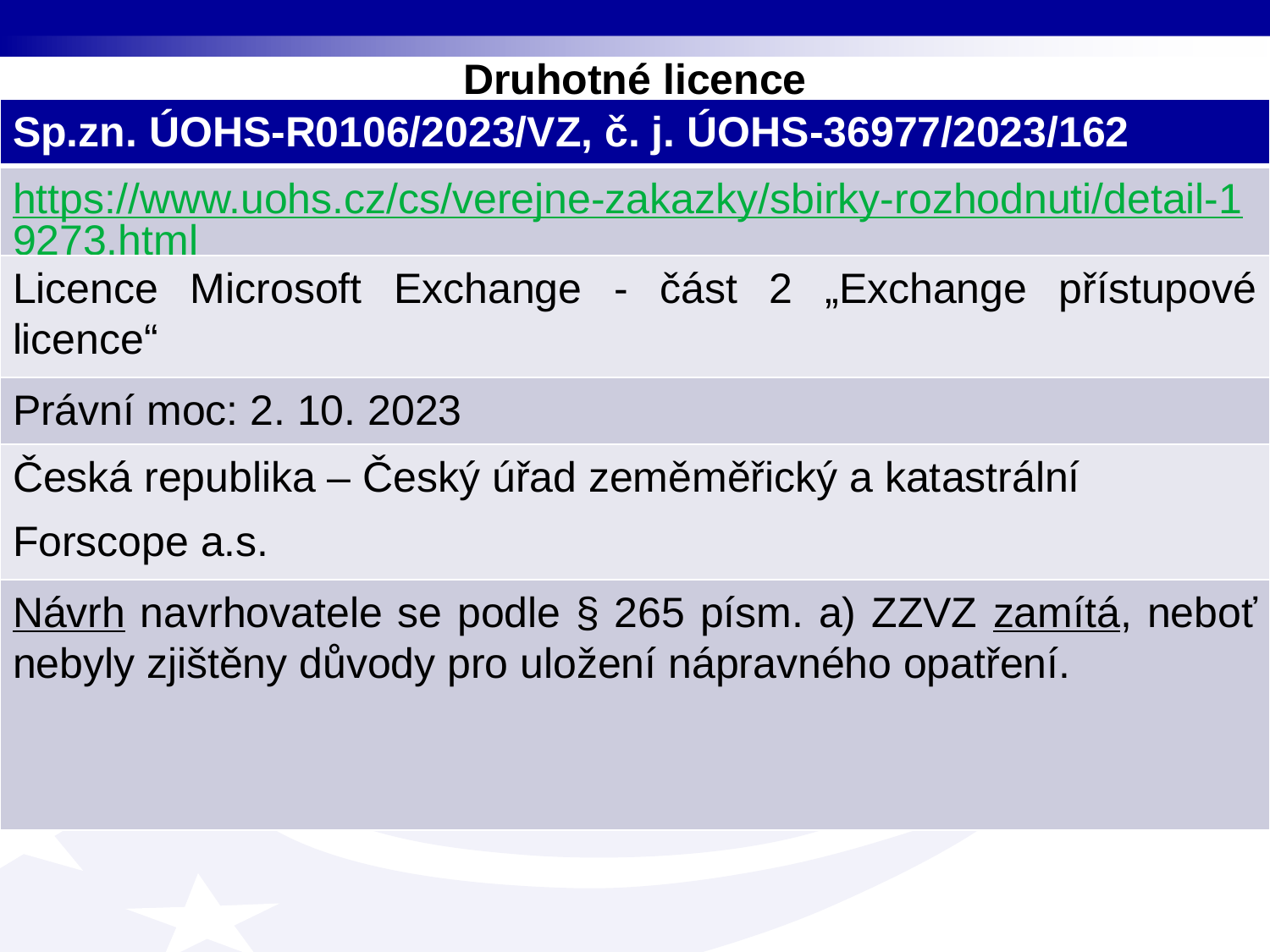

# Druhotné licence
| Sp.zn. ÚOHS-R0106/2023/VZ, č. j. ÚOHS-36977/2023/162 |
| --- |
| https://www.uohs.cz/cs/verejne-zakazky/sbirky-rozhodnuti/detail-19273.html |
| Licence Microsoft Exchange - část 2 „Exchange přístupové licence“ |
| Právní moc: 2. 10. 2023 |
| Česká republika – Český úřad zeměměřický a katastrální Forscope a.s. |
| Návrh navrhovatele se podle § 265 písm. a) ZZVZ zamítá, neboť nebyly zjištěny důvody pro uložení nápravného opatření. |